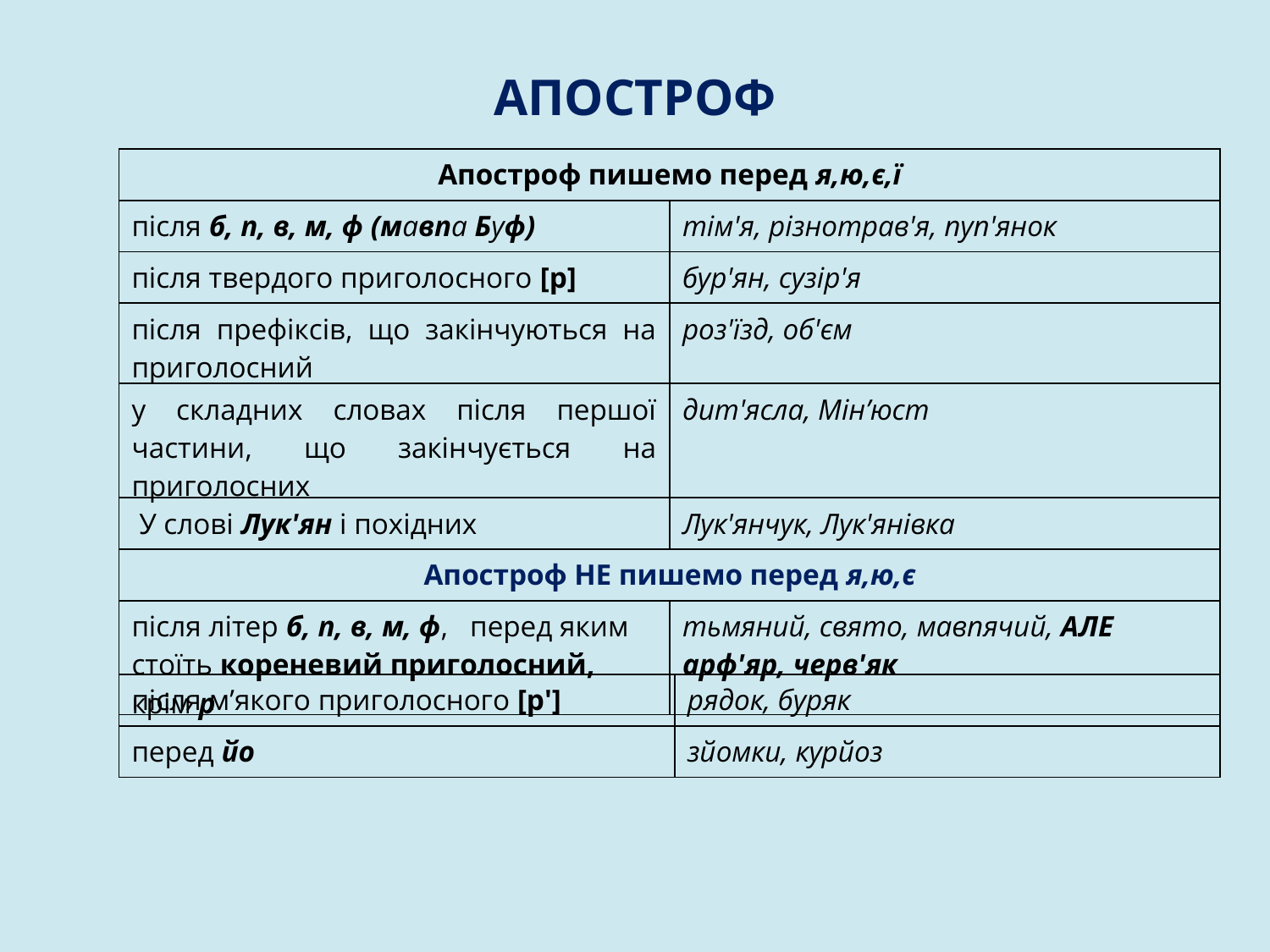

АПОСТРОФ

| Апостроф пишемо перед я,ю,є,ї |  |
| --- | --- |
| після б, п, в, м, ф (мавпа Буф) | тім'я, різнотрав'я, пуп'янок |
| після твердого приголосного [р] | бур'ян, сузір'я |
| після префіксів, що закінчуються на приголосний | роз'їзд, об'єм |
| у складних словах після першої частини, що закінчується на приголосних | дит'ясла, Мін’юст |
| У слові Лук'ян і похідних | Лук'янчук, Лук'янівка |
| Апостроф НЕ пишемо перед я,ю,є |  |
| після літер б, п, в, м, ф, перед яким стоїть кореневий приголосний, крім р | тьмяний, свято, мавпячий, АЛЕ арф'яр, черв'як |

| після м’якого приголосного [р'] | рядок, буряк |
| --- | --- |
| перед йо | зйомки, курйоз |